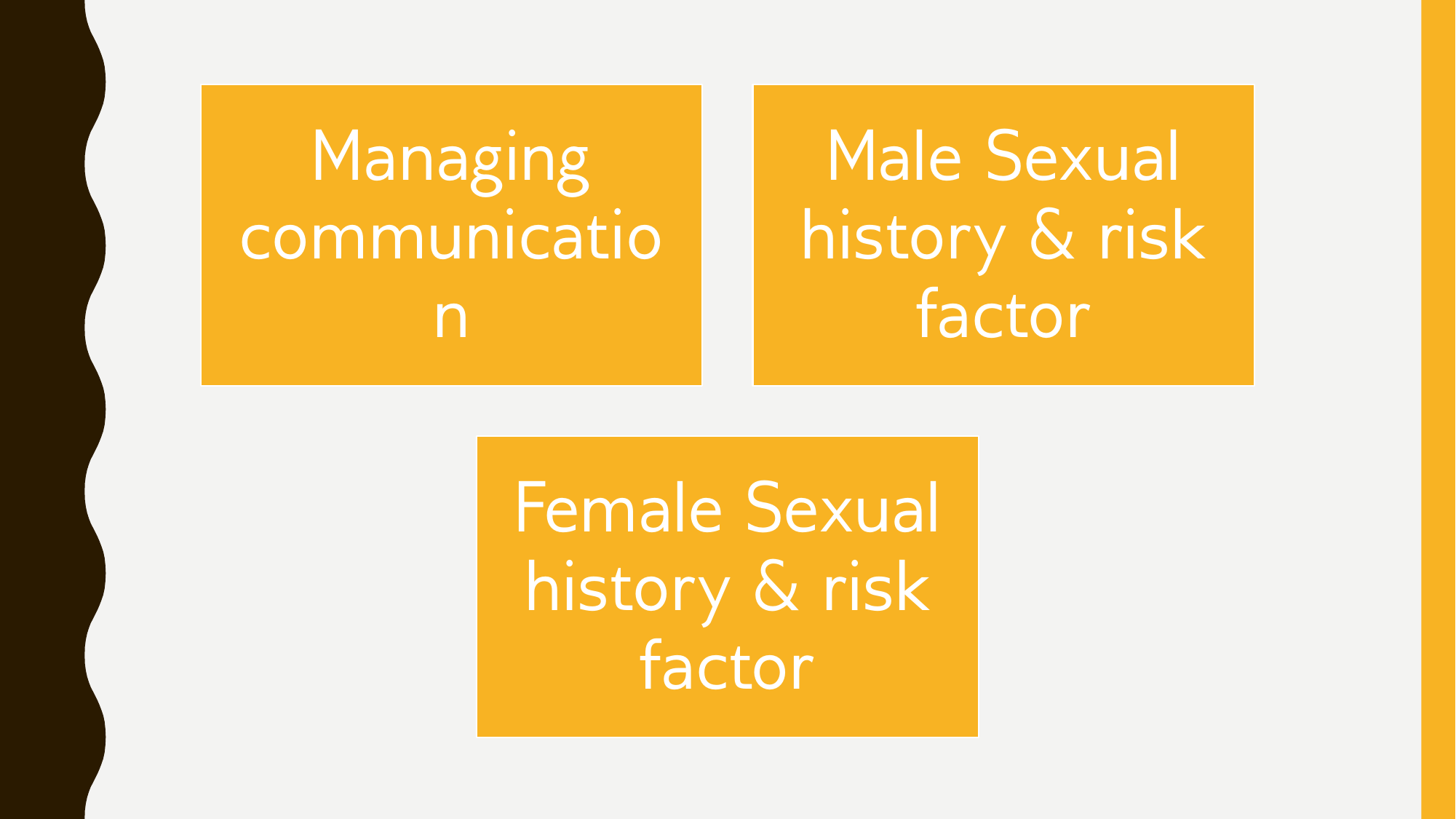

Managing communication
Male Sexual history & risk factor
Female Sexual history & risk factor